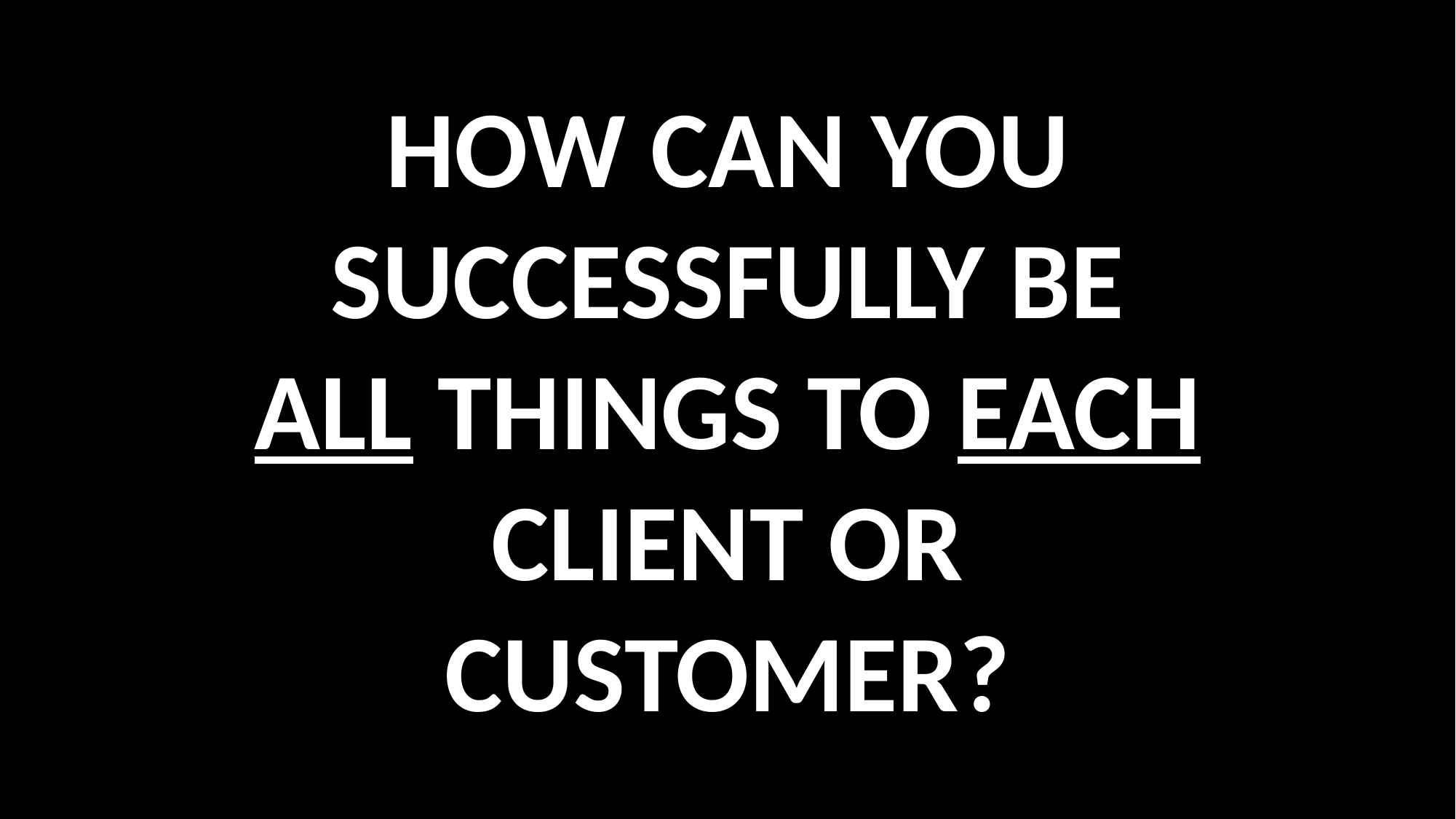

#
HOW CAN YOU SUCCESSFULLY BE ALL THINGS TO EACH CLIENT OR CUSTOMER?